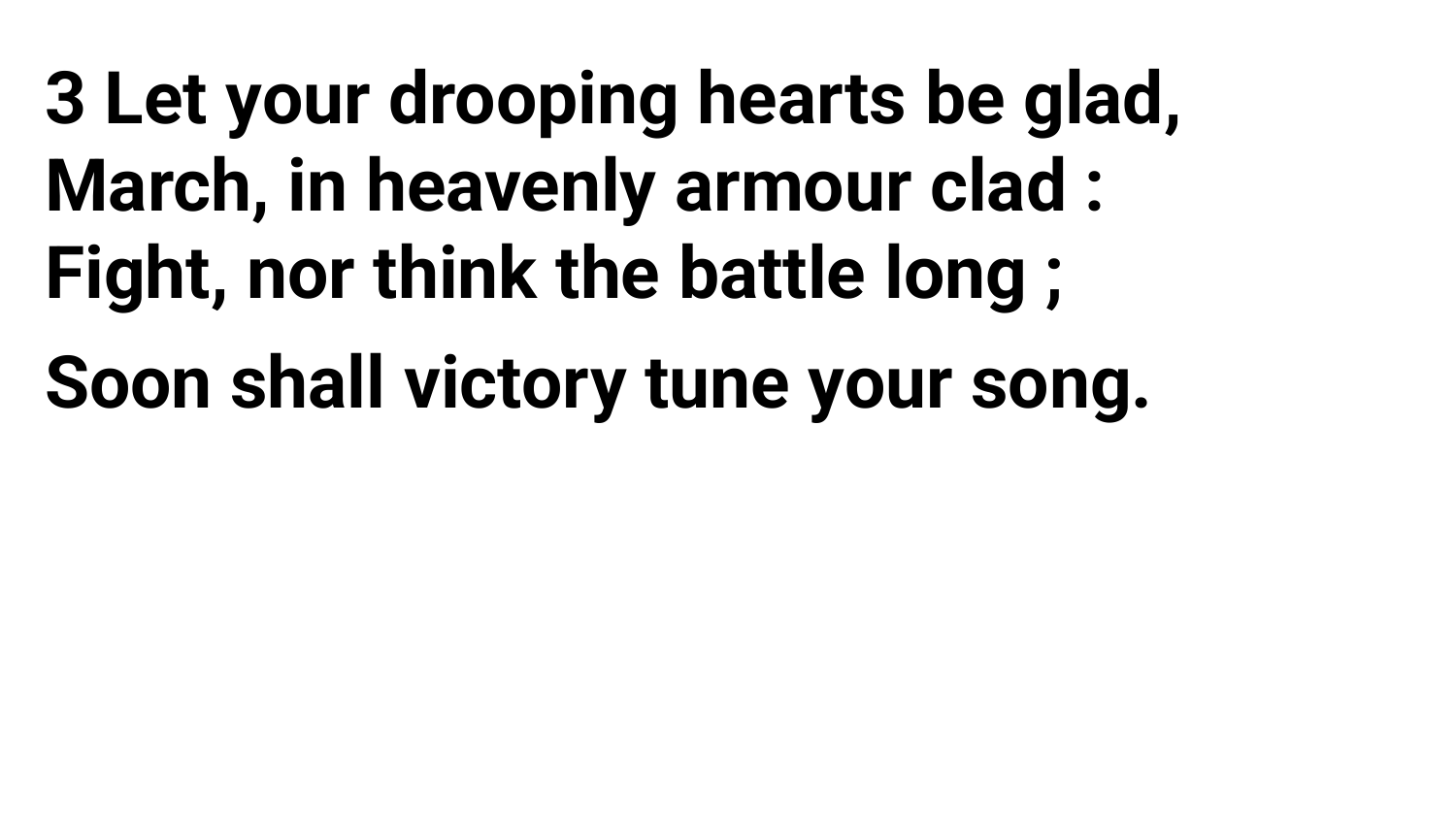

3 Let your drooping hearts be glad,
March, in heavenly armour clad :
Fight, nor think the battle long ;
Soon shall victory tune your song.